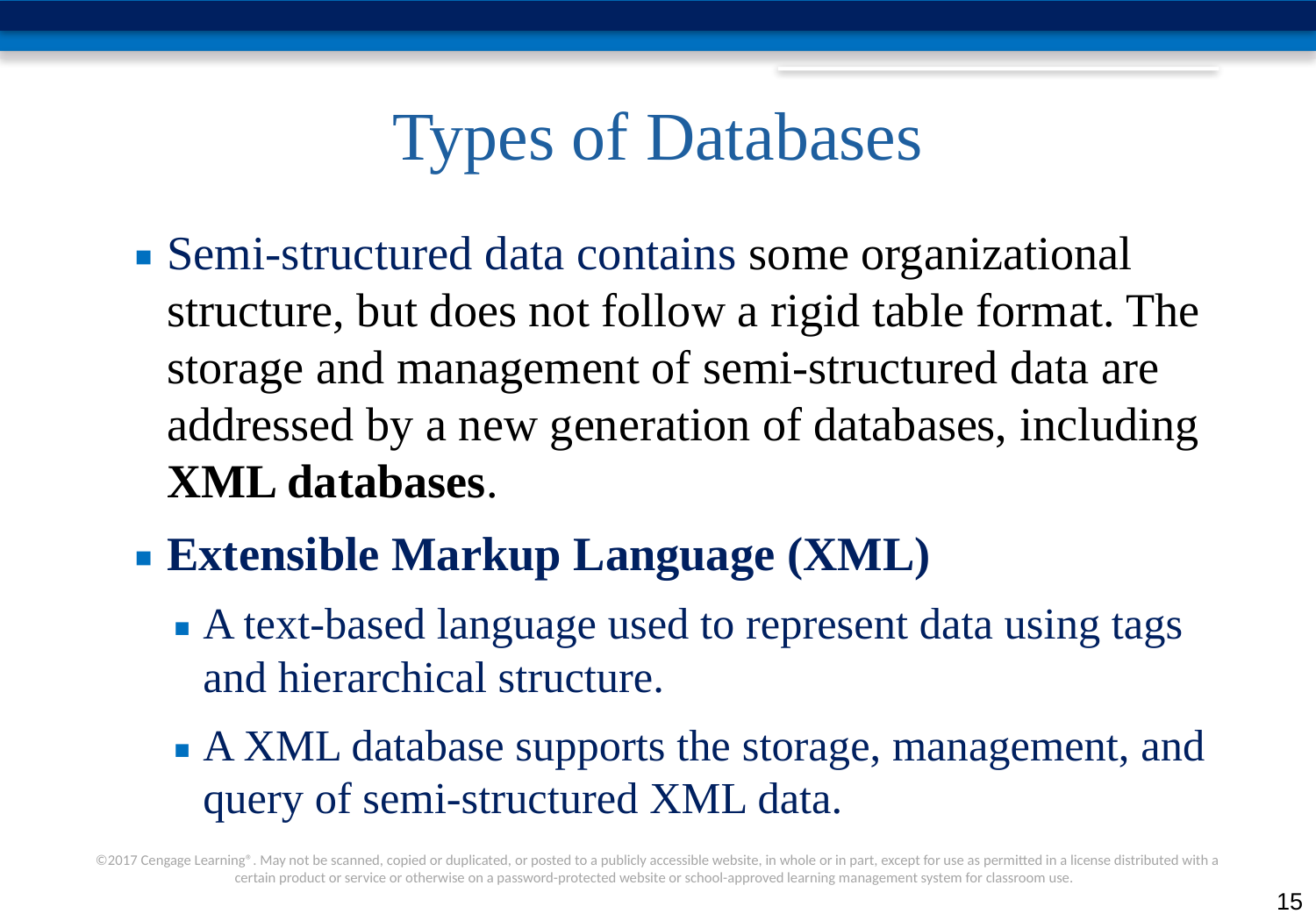

# Types of Databases
Semi-structured data contains some organizational structure, but does not follow a rigid table format. The storage and management of semi-structured data are addressed by a new generation of databases, including XML databases.
Extensible Markup Language (XML)
A text-based language used to represent data using tags and hierarchical structure.
A XML database supports the storage, management, and query of semi-structured XML data.

15